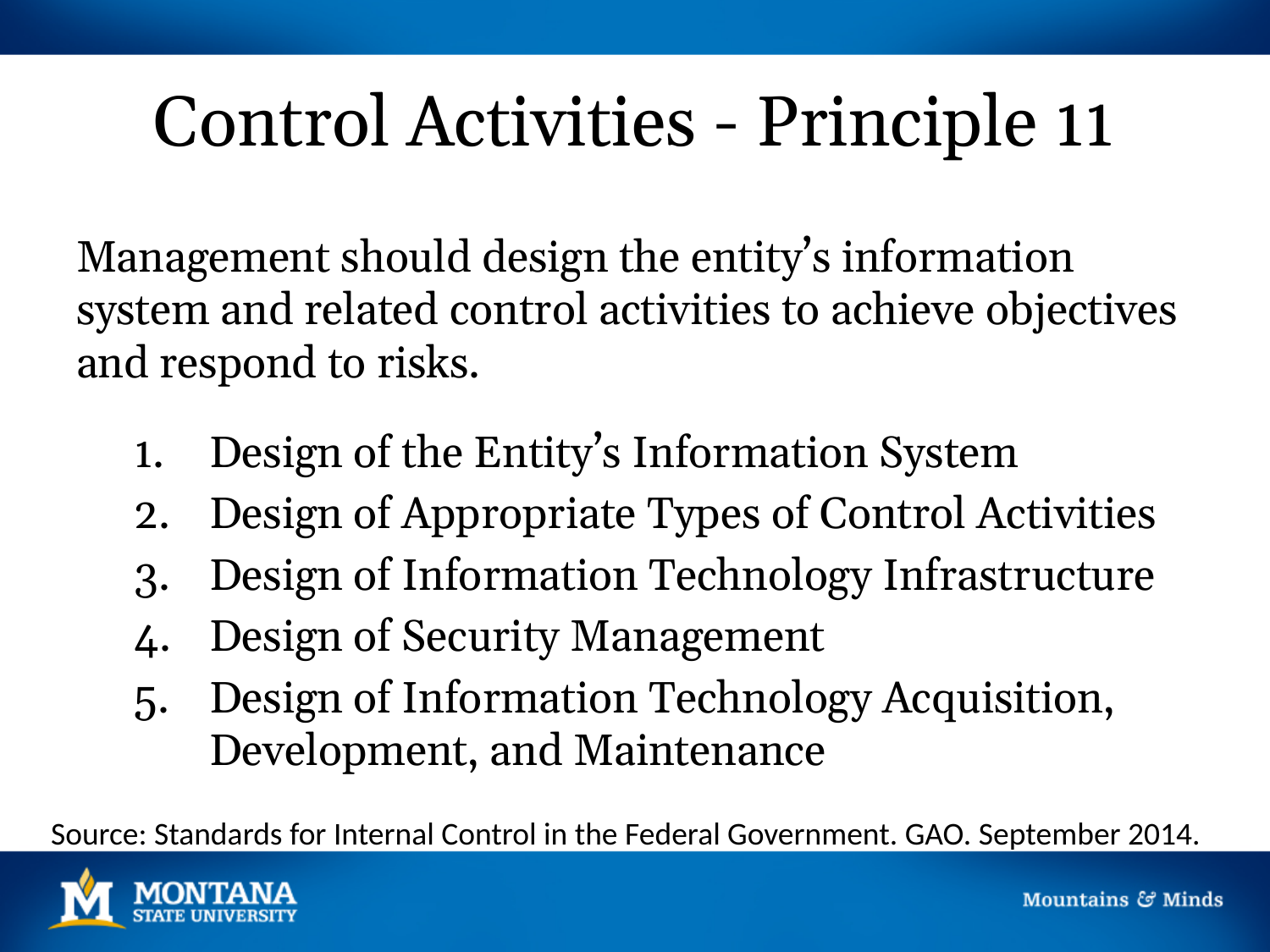

# Control Activities - Principle 11
Management should design the entity’s information system and related control activities to achieve objectives and respond to risks.

Design of the Entity’s Information System
Design of Appropriate Types of Control Activities
Design of Information Technology Infrastructure
Design of Security Management
Design of Information Technology Acquisition, Development, and Maintenance
Source: Standards for Internal Control in the Federal Government. GAO. September 2014.